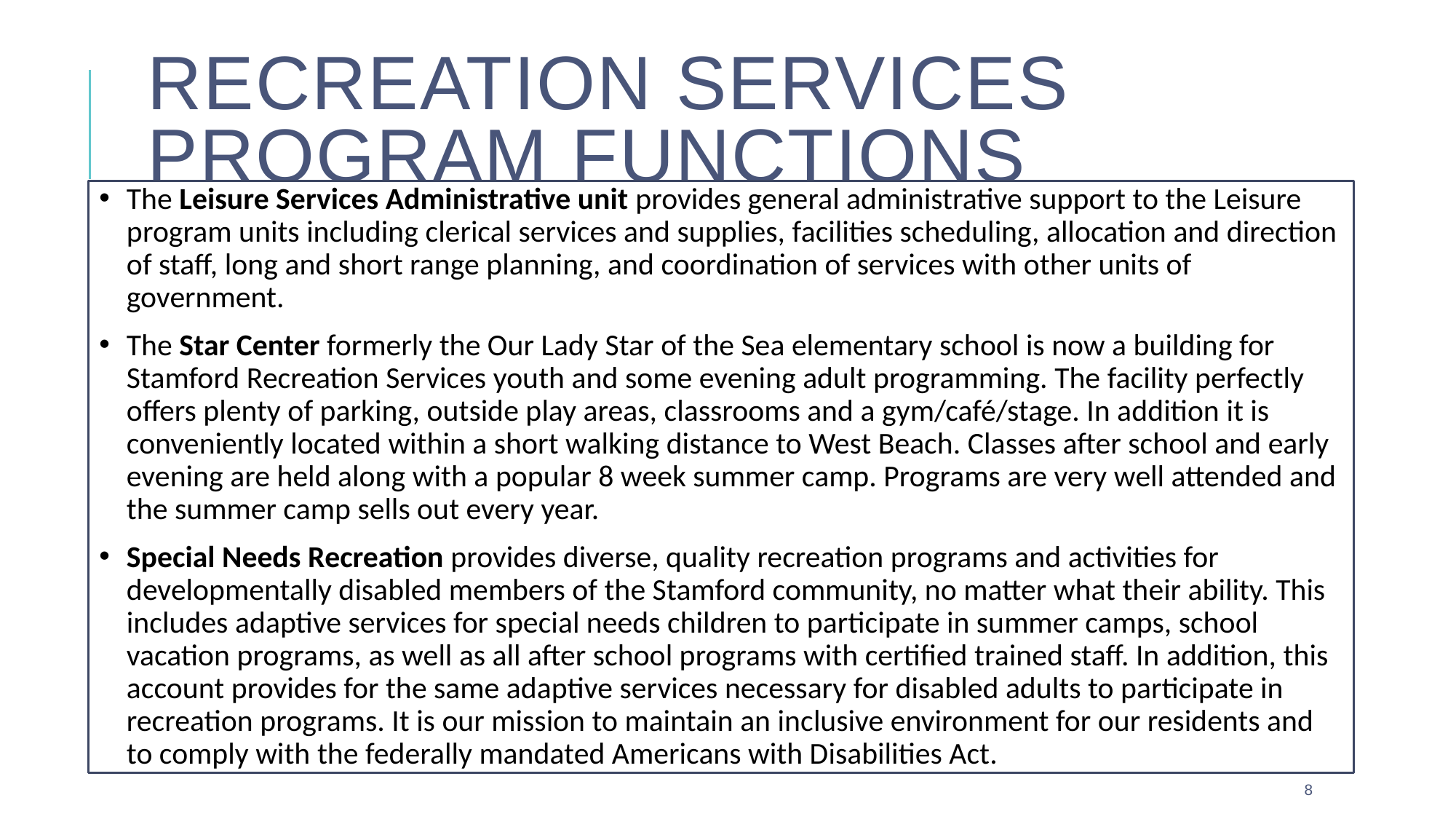

# Recreation services program functions
The Leisure Services Administrative unit provides general administrative support to the Leisure program units including clerical services and supplies, facilities scheduling, allocation and direction of staff, long and short range planning, and coordination of services with other units of government.
The Star Center formerly the Our Lady Star of the Sea elementary school is now a building for Stamford Recreation Services youth and some evening adult programming. The facility perfectly offers plenty of parking, outside play areas, classrooms and a gym/café/stage. In addition it is conveniently located within a short walking distance to West Beach. Classes after school and early evening are held along with a popular 8 week summer camp. Programs are very well attended and the summer camp sells out every year.
Special Needs Recreation provides diverse, quality recreation programs and activities for developmentally disabled members of the Stamford community, no matter what their ability. This includes adaptive services for special needs children to participate in summer camps, school vacation programs, as well as all after school programs with certified trained staff. In addition, this account provides for the same adaptive services necessary for disabled adults to participate in recreation programs. It is our mission to maintain an inclusive environment for our residents and to comply with the federally mandated Americans with Disabilities Act.
8